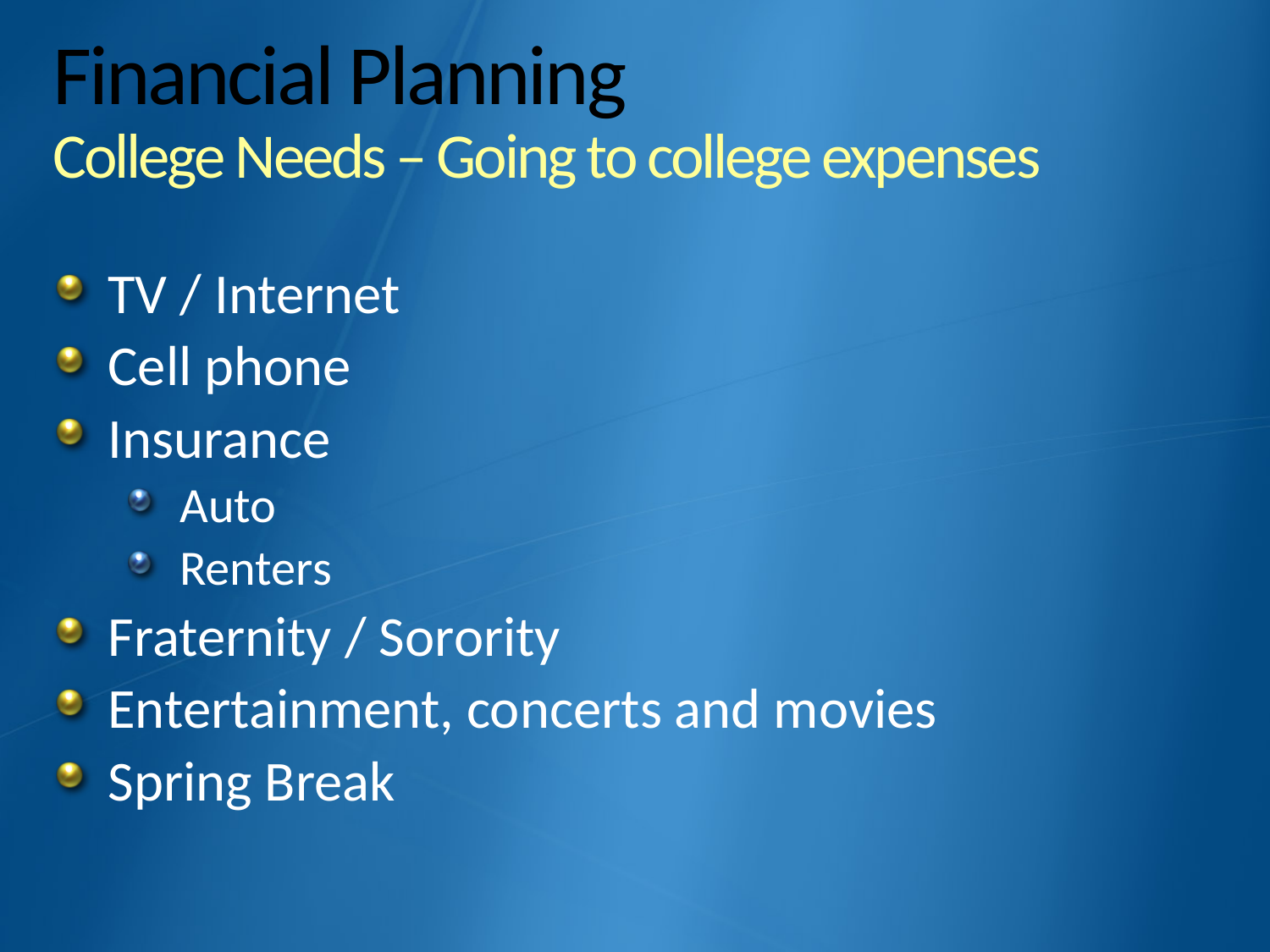

# Financial Planning College Needs – Going to college expenses
TV / Internet
Cell phone
Insurance
Auto
Renters
Fraternity / Sorority
Entertainment, concerts and movies
Spring Break